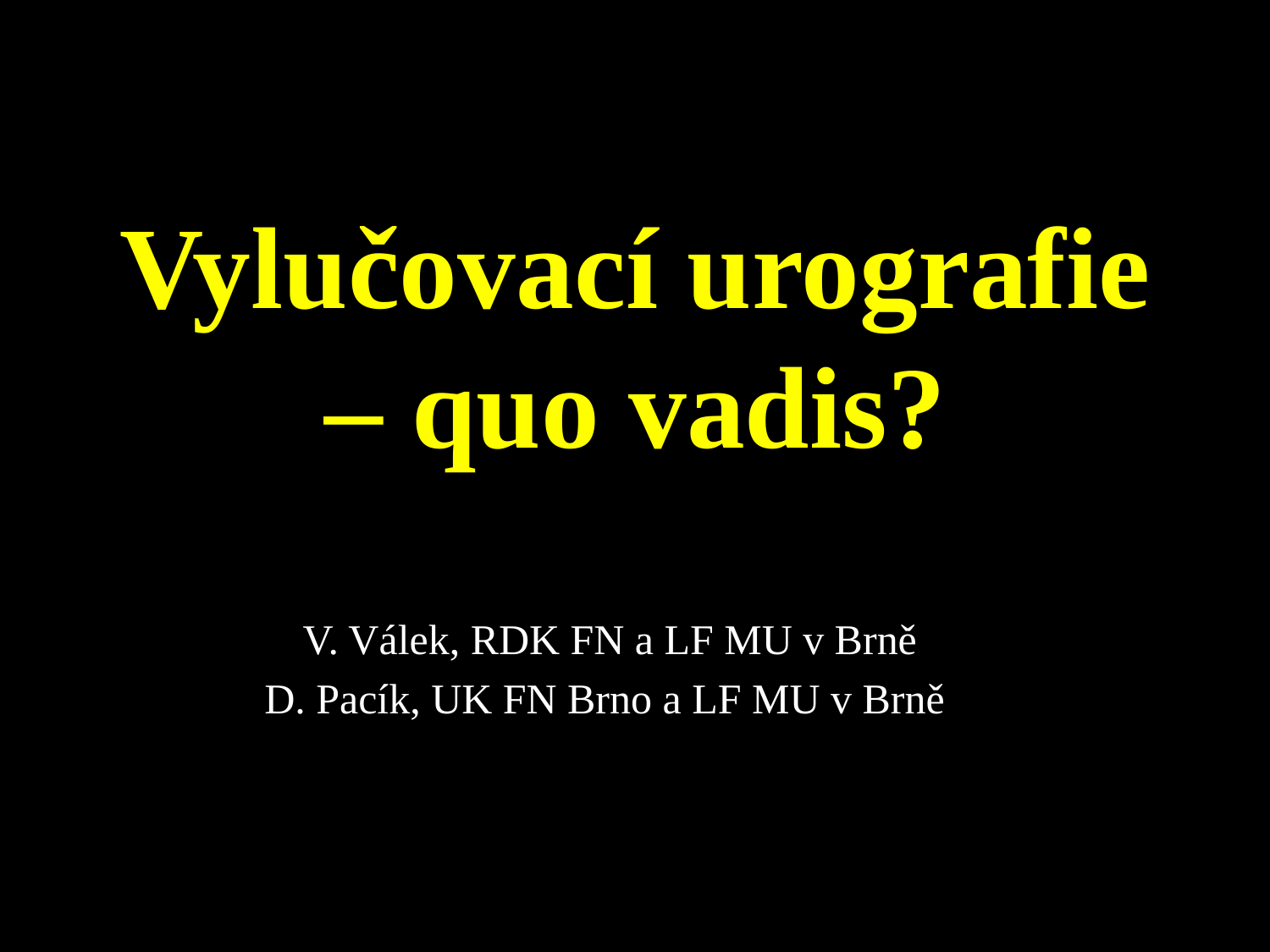

# Vylučovací urografie – quo vadis?
V. Válek, RDK FN a LF MU v Brně
D. Pacík, UK FN Brno a LF MU v Brně